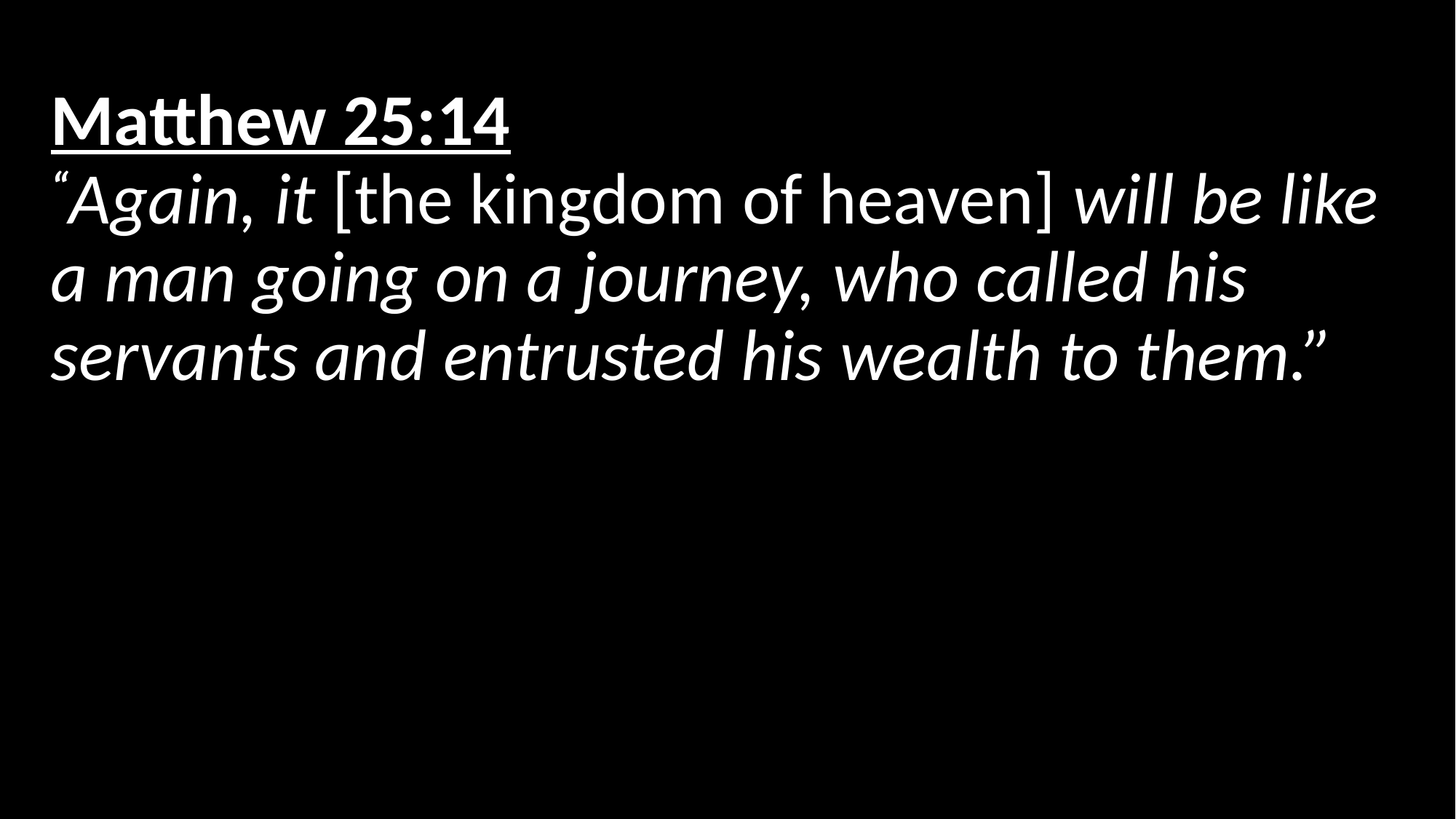

# Matthew 25:14 “Again, it [the kingdom of heaven] will be like a man going on a journey, who called his servants and entrusted his wealth to them.”